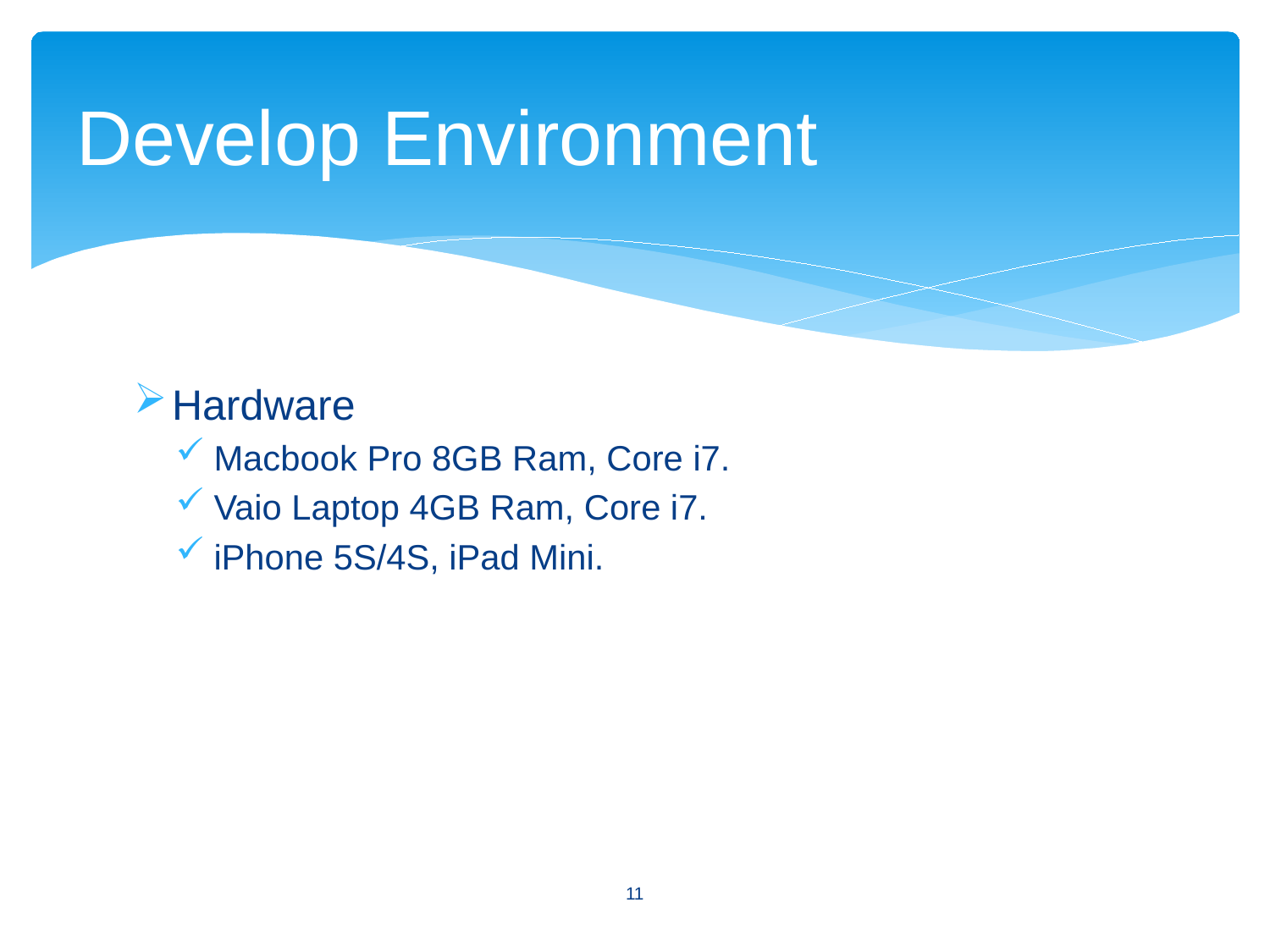

# Develop Environment
Hardware
Macbook Pro 8GB Ram, Core i7.
Vaio Laptop 4GB Ram, Core i7.
iPhone 5S/4S, iPad Mini.

11